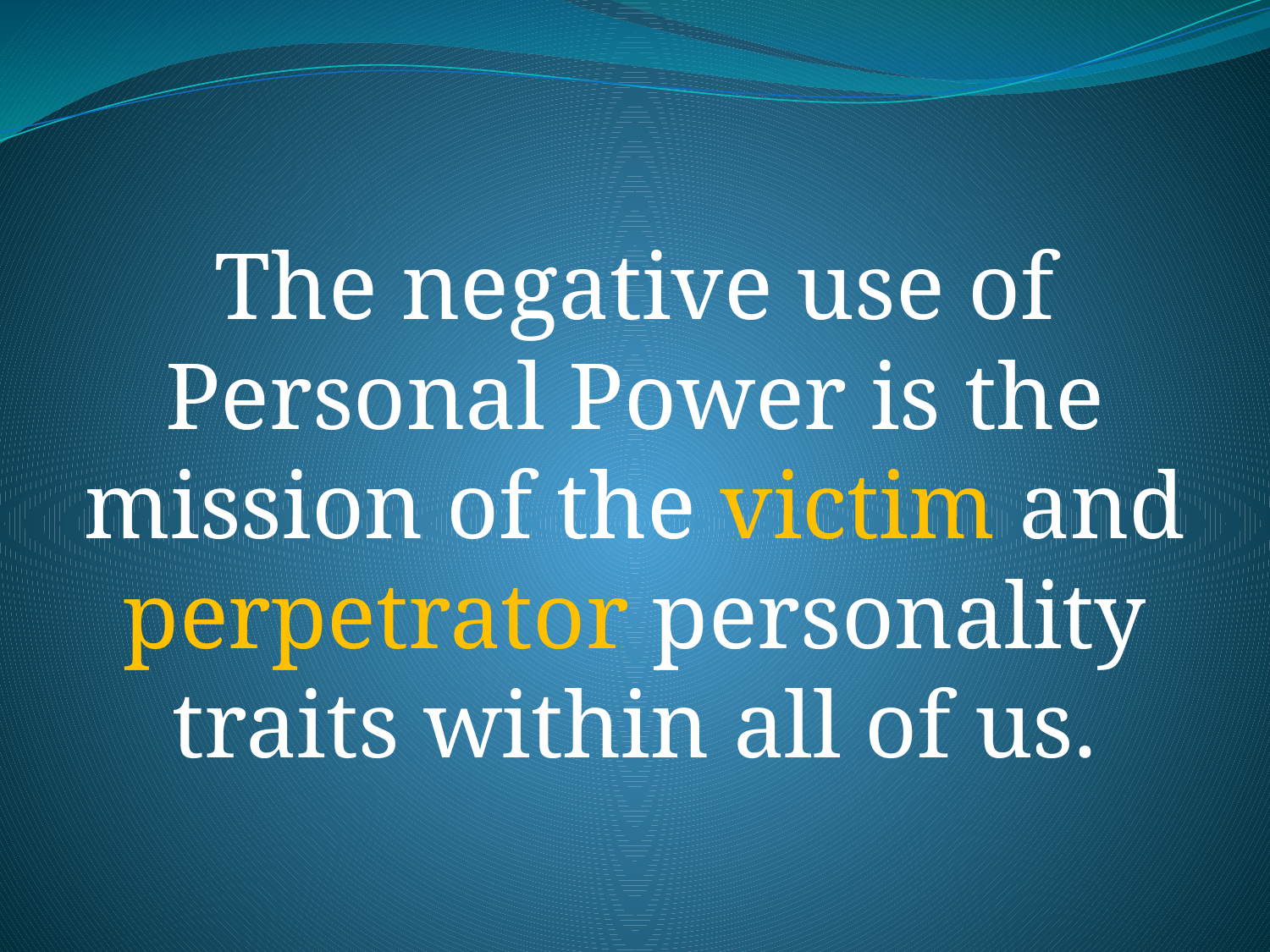

#
The negative use of Personal Power is the mission of the victim and perpetrator personality traits within all of us.